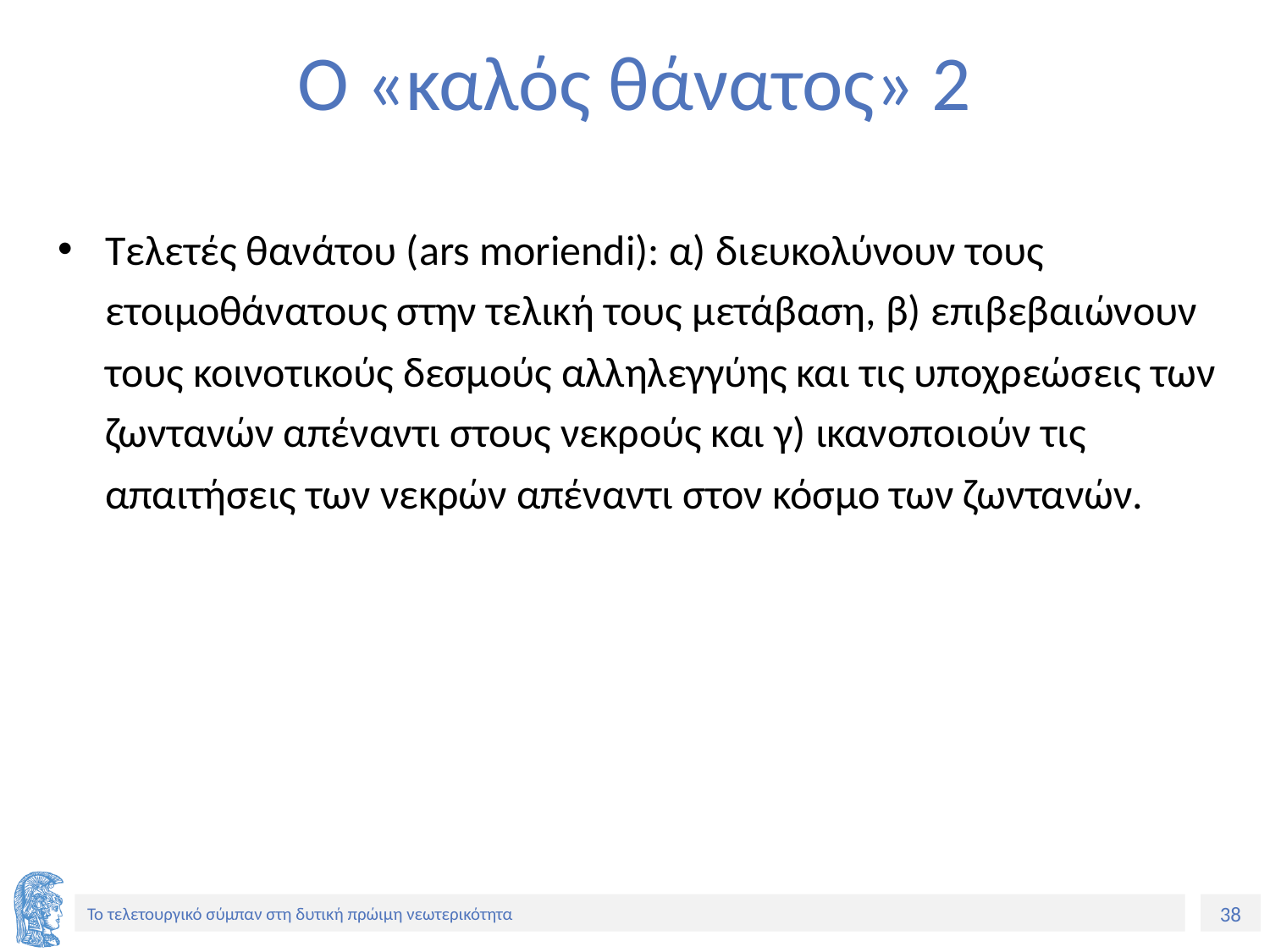

# Ο «καλός θάνατος» 2
Τελετές θανάτου (ars moriendi): α) διευκολύνουν τους ετοιμοθάνατους στην τελική τους μετάβαση, β) επιβεβαιώνουν τους κοινοτικούς δεσμούς αλληλεγγύης και τις υποχρεώσεις των ζωντανών απέναντι στους νεκρούς και γ) ικανοποιούν τις απαιτήσεις των νεκρών απέναντι στον κόσμο των ζωντανών.